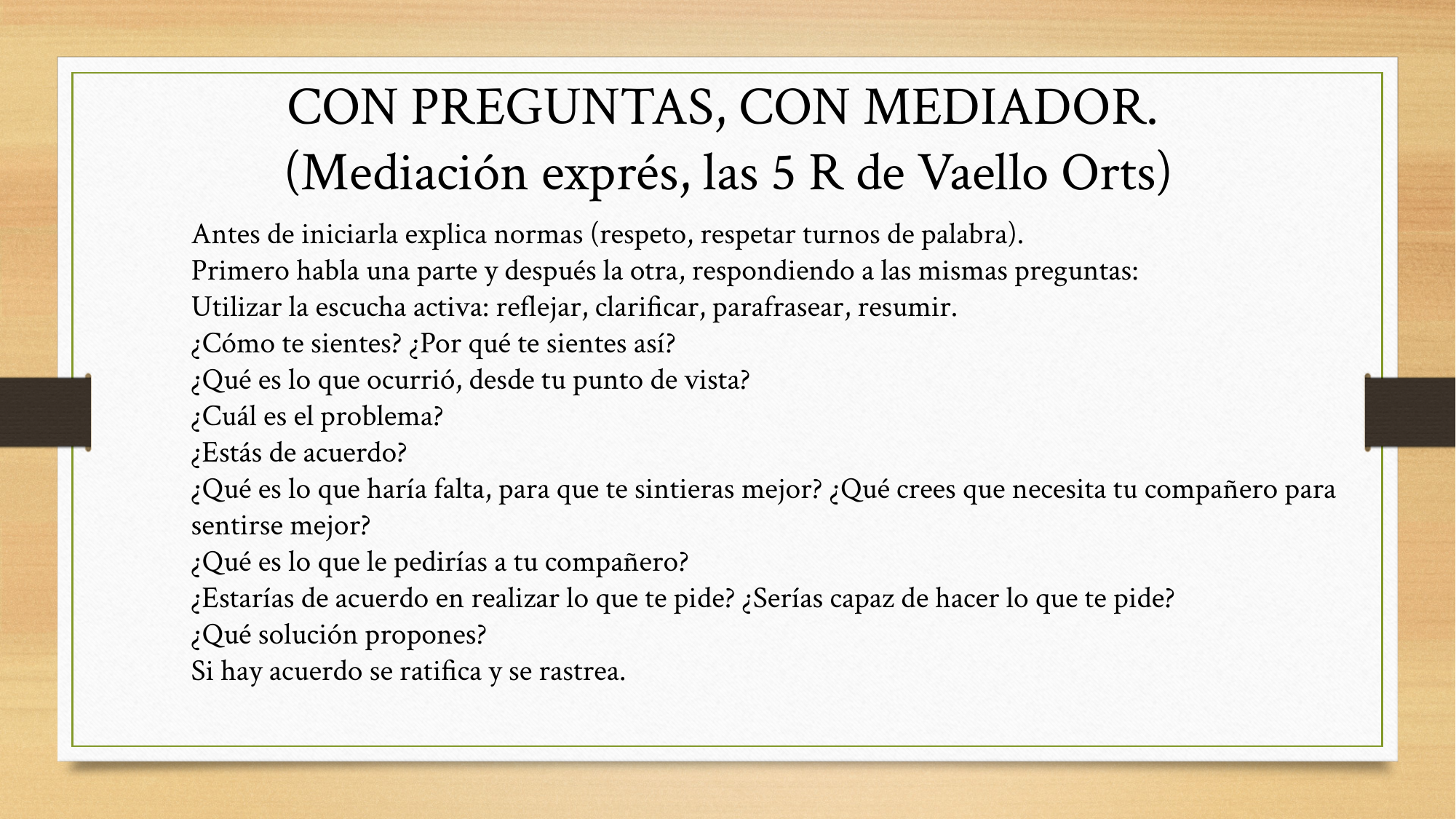

CON PREGUNTAS, CON MEDIADOR.
(Mediación exprés, las 5 R de Vaello Orts)
Antes de iniciarla explica normas (respeto, respetar turnos de palabra).
Primero habla una parte y después la otra, respondiendo a las mismas preguntas:
Utilizar la escucha activa: reflejar, clarificar, parafrasear, resumir.
¿Cómo te sientes? ¿Por qué te sientes así?
¿Qué es lo que ocurrió, desde tu punto de vista?
¿Cuál es el problema?
¿Estás de acuerdo?
¿Qué es lo que haría falta, para que te sintieras mejor? ¿Qué crees que necesita tu compañero para sentirse mejor?
¿Qué es lo que le pedirías a tu compañero?
¿Estarías de acuerdo en realizar lo que te pide? ¿Serías capaz de hacer lo que te pide?
¿Qué solución propones?
Si hay acuerdo se ratifica y se rastrea.